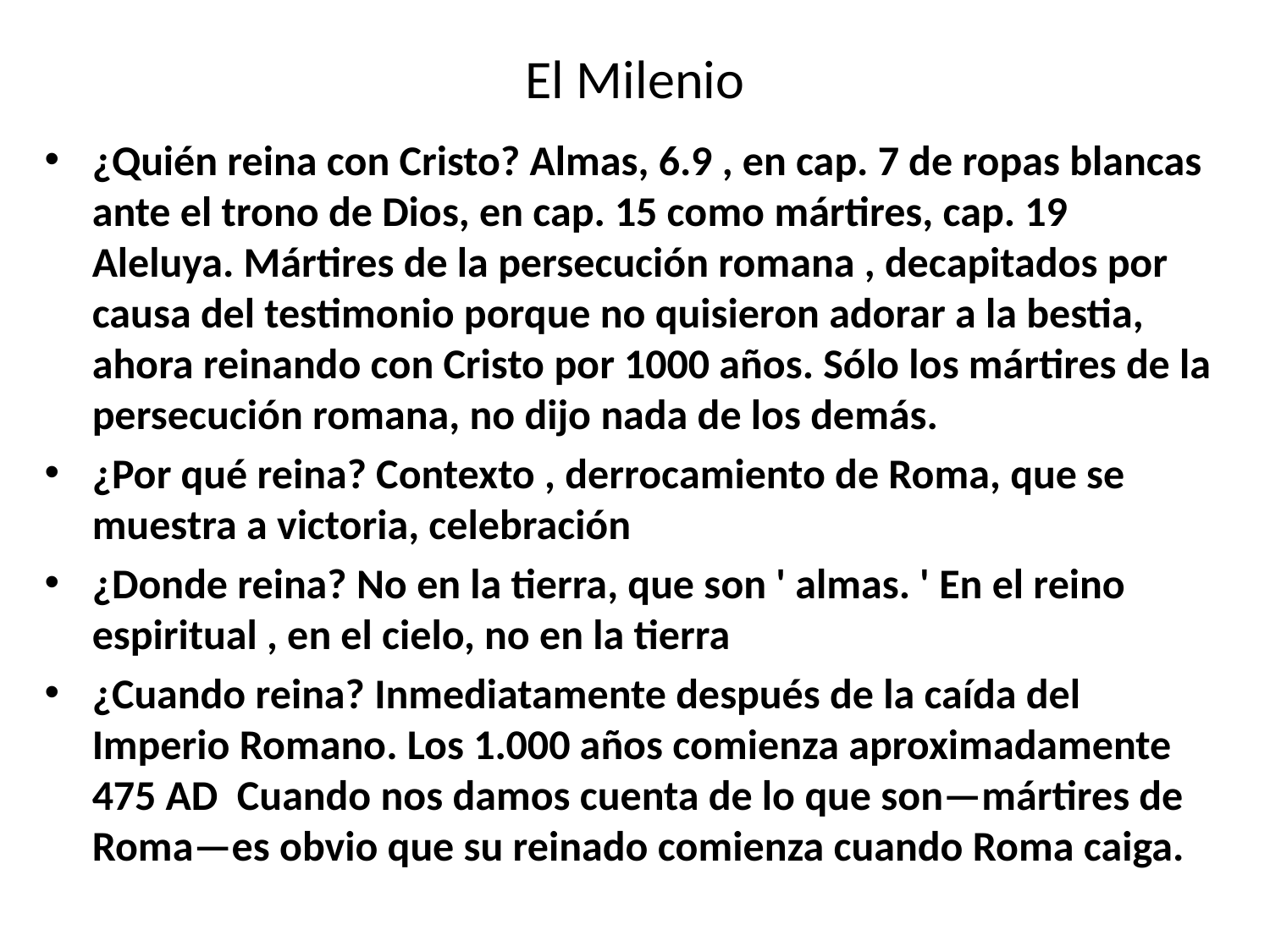

# El Milenio
¿Quién reina con Cristo? Almas, 6.9 , en cap. 7 de ropas blancas ante el trono de Dios, en cap. 15 como mártires, cap. 19 Aleluya. Mártires de la persecución romana , decapitados por causa del testimonio porque no quisieron adorar a la bestia, ahora reinando con Cristo por 1000 años. Sólo los mártires de la persecución romana, no dijo nada de los demás.
¿Por qué reina? Contexto , derrocamiento de Roma, que se muestra a victoria, celebración
¿Donde reina? No en la tierra, que son ' almas. ' En el reino espiritual , en el cielo, no en la tierra
¿Cuando reina? Inmediatamente después de la caída del Imperio Romano. Los 1.000 años comienza aproximadamente 475 AD  Cuando nos damos cuenta de lo que son—mártires de Roma—es obvio que su reinado comienza cuando Roma caiga.